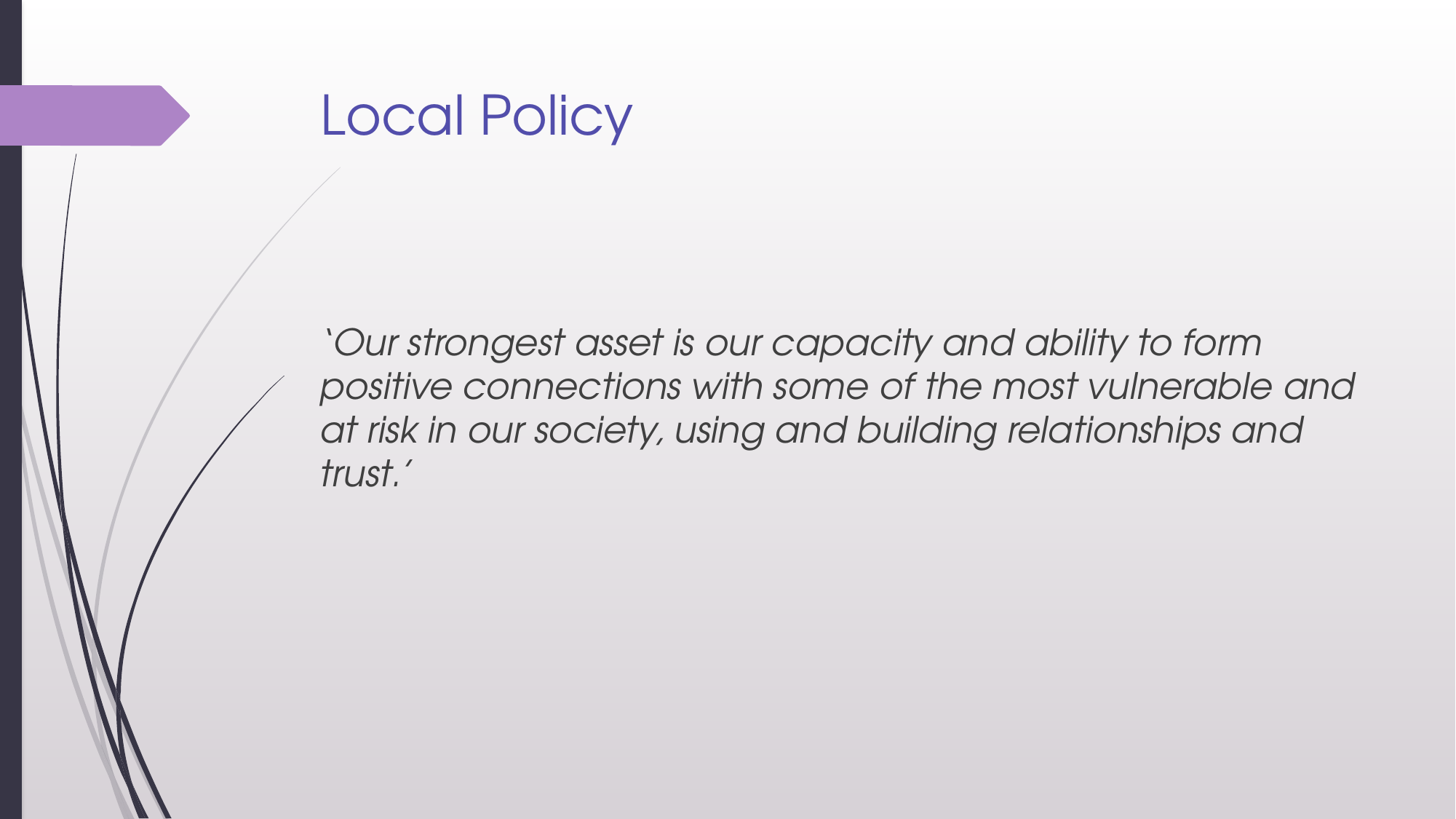

# Local Policy

‘Our strongest asset is our capacity and ability to form positive connections with some of the most vulnerable and at risk in our society, using and building relationships and trust.’